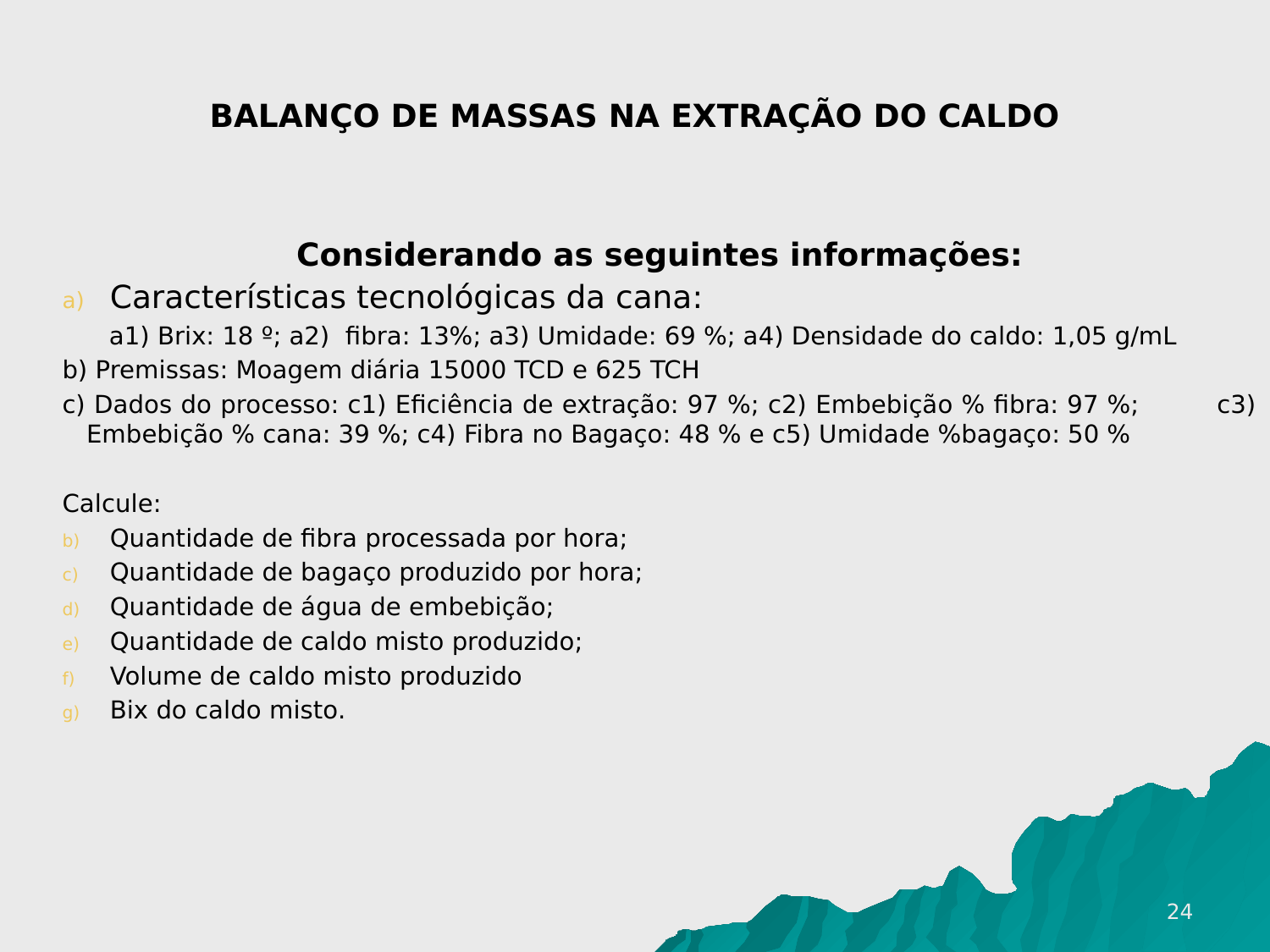

# BALANÇO DE MASSAS NA EXTRAÇÃO DO CALDO

Considerando as seguintes informações:
Características tecnológicas da cana:
      a1) Brix: 18 º; a2)  fibra: 13%; a3) Umidade: 69 %; a4) Densidade do caldo: 1,05 g/mL
b) Premissas: Moagem diária 15000 TCD e 625 TCH
c) Dados do processo: c1) Eficiência de extração: 97 %; c2) Embebição % fibra: 97 %;         c3) Embebição % cana: 39 %; c4) Fibra no Bagaço: 48 % e c5) Umidade %bagaço: 50 %

Calcule:
Quantidade de fibra processada por hora;
Quantidade de bagaço produzido por hora;
Quantidade de água de embebição;
Quantidade de caldo misto produzido;
Volume de caldo misto produzido
Bix do caldo misto.

24